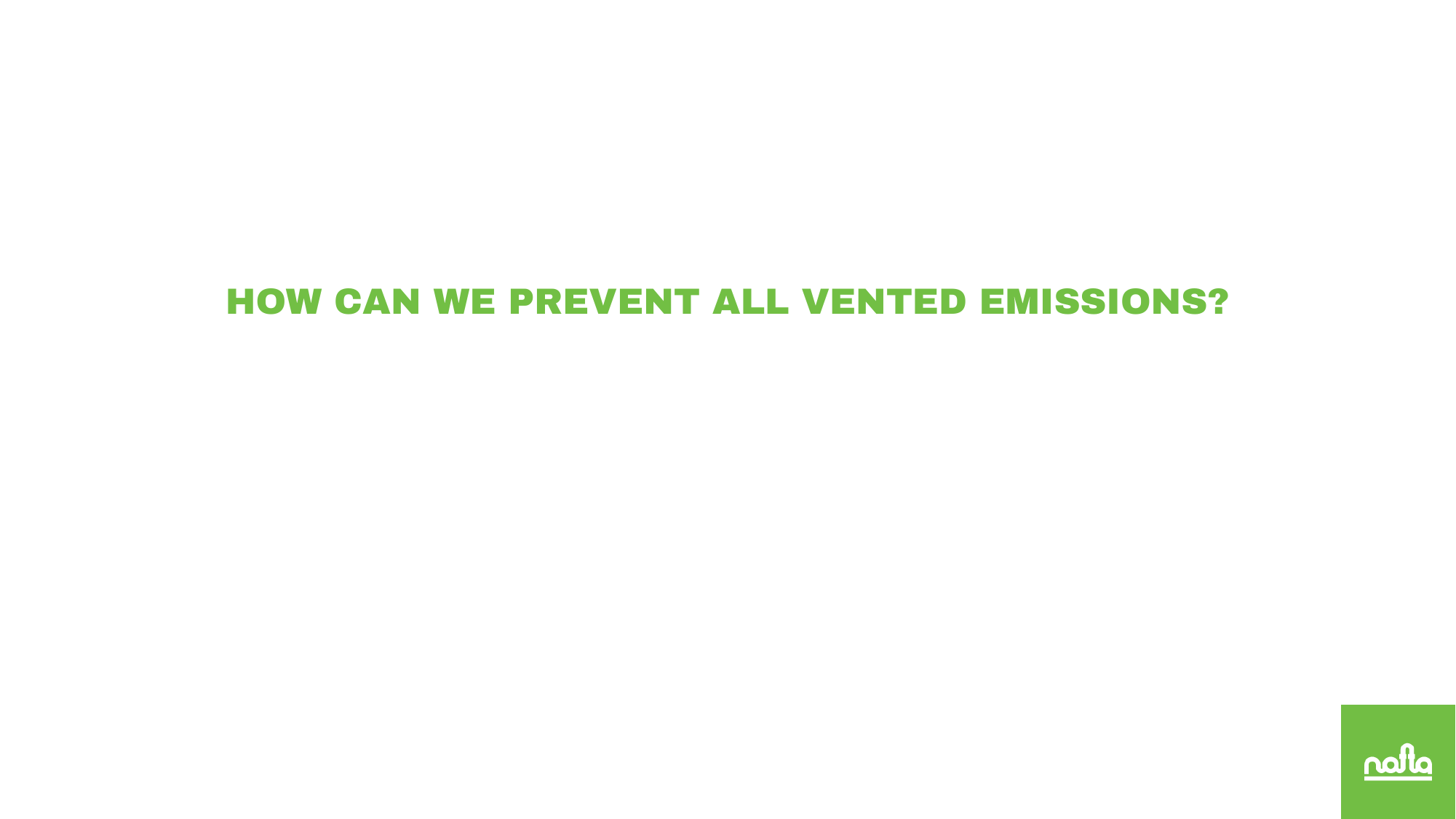

# How can we prevent all vented emissions?